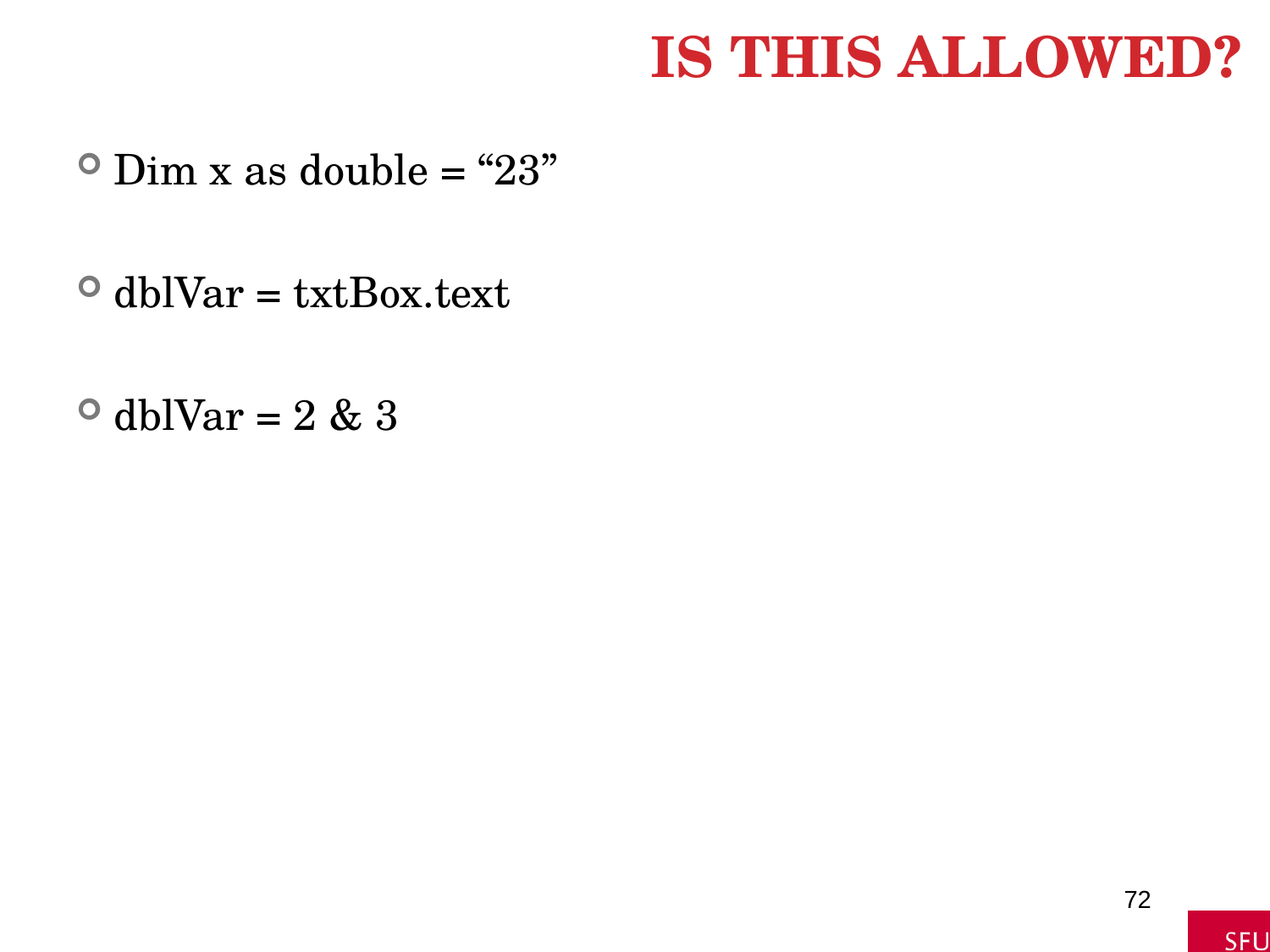

# Is this allowed?
Dim x as double = “23”

dblVar = txtBox.text

dblVar = 2 & 3
72